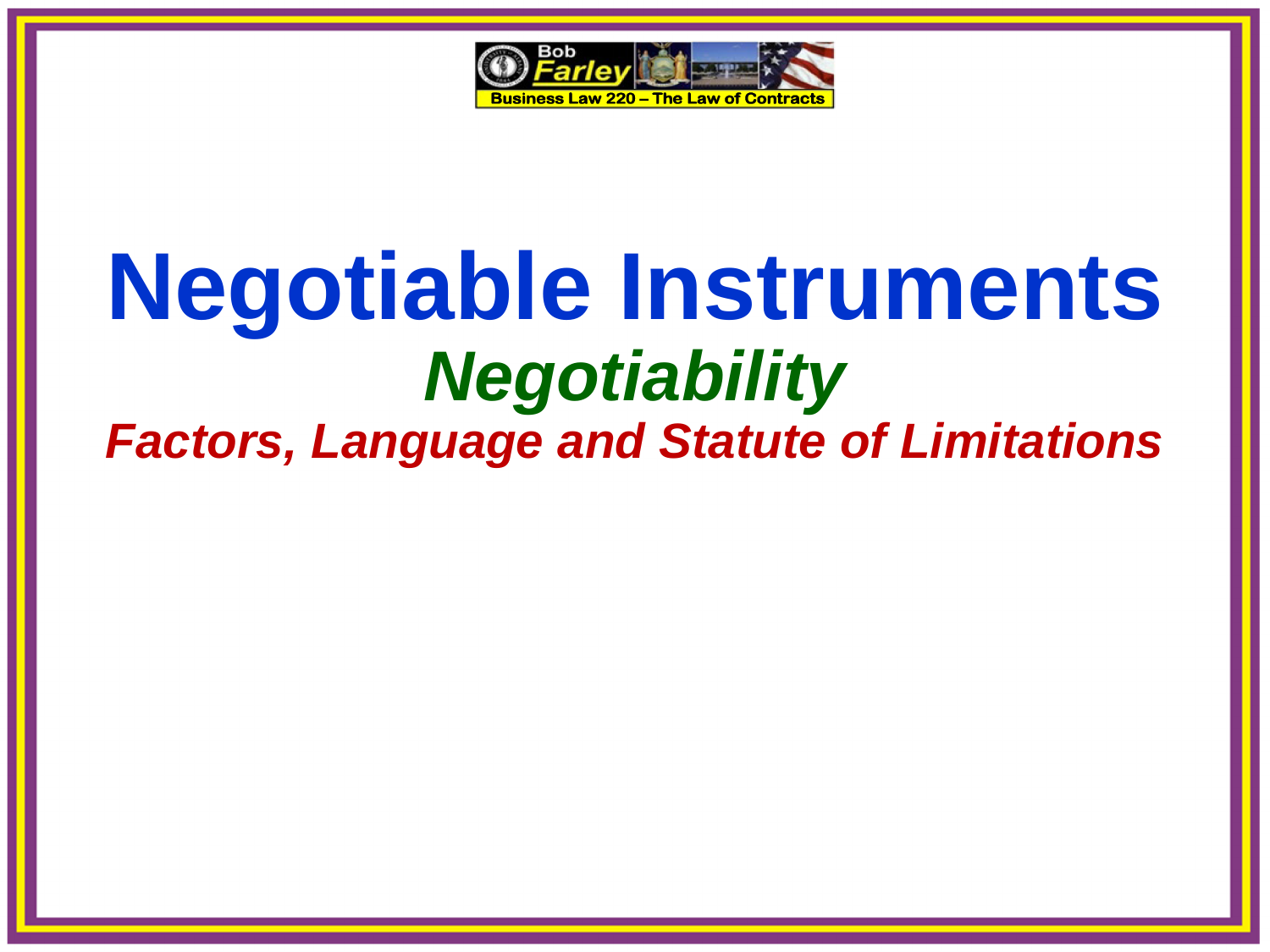

Negotiable Instruments
Negotiability
Factors, Language and Statute of Limitations